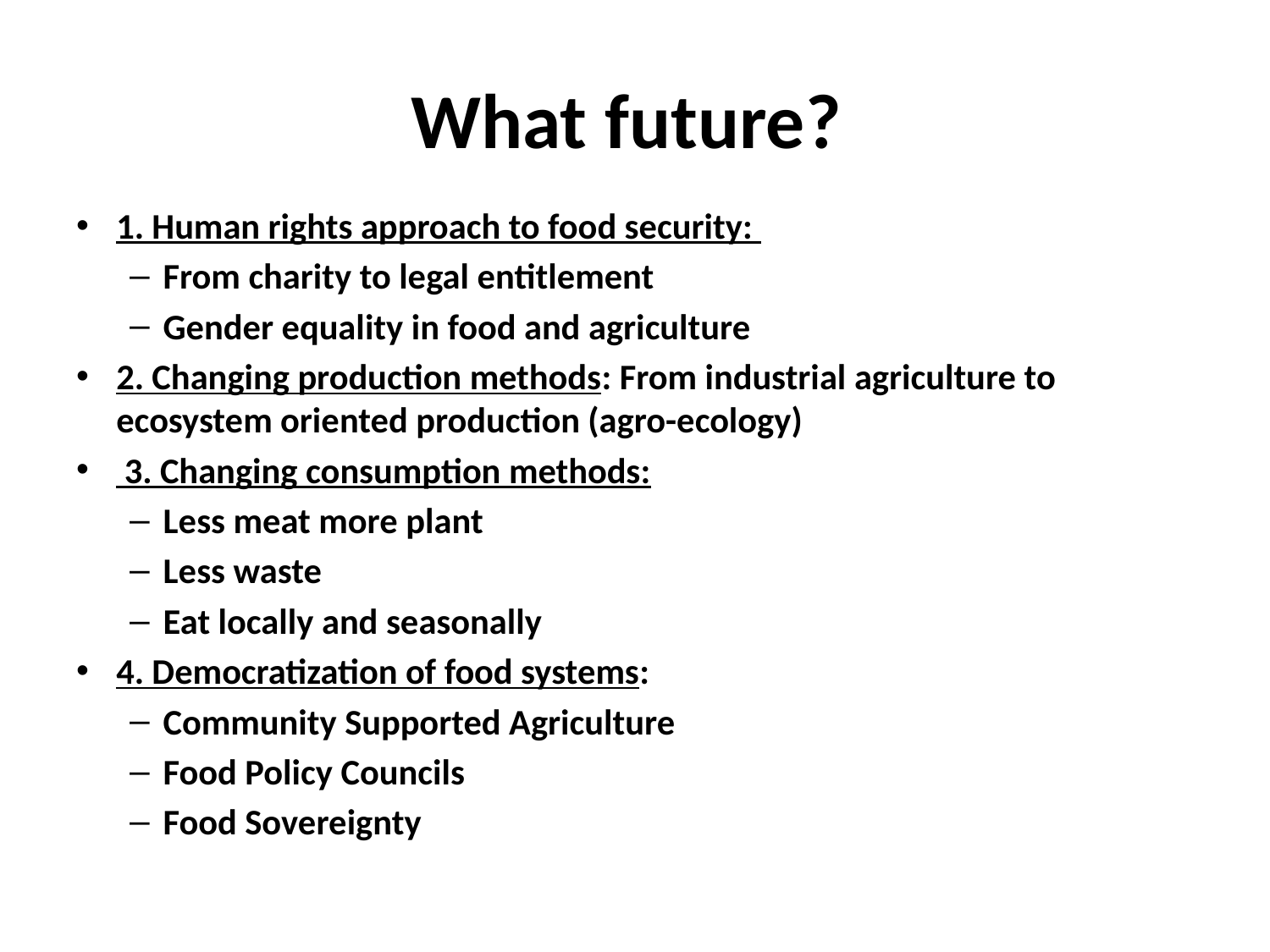

# What future?
1. Human rights approach to food security:
From charity to legal entitlement
Gender equality in food and agriculture
2. Changing production methods: From industrial agriculture to ecosystem oriented production (agro-ecology)
 3. Changing consumption methods:
Less meat more plant
Less waste
Eat locally and seasonally
4. Democratization of food systems:
Community Supported Agriculture
Food Policy Councils
Food Sovereignty